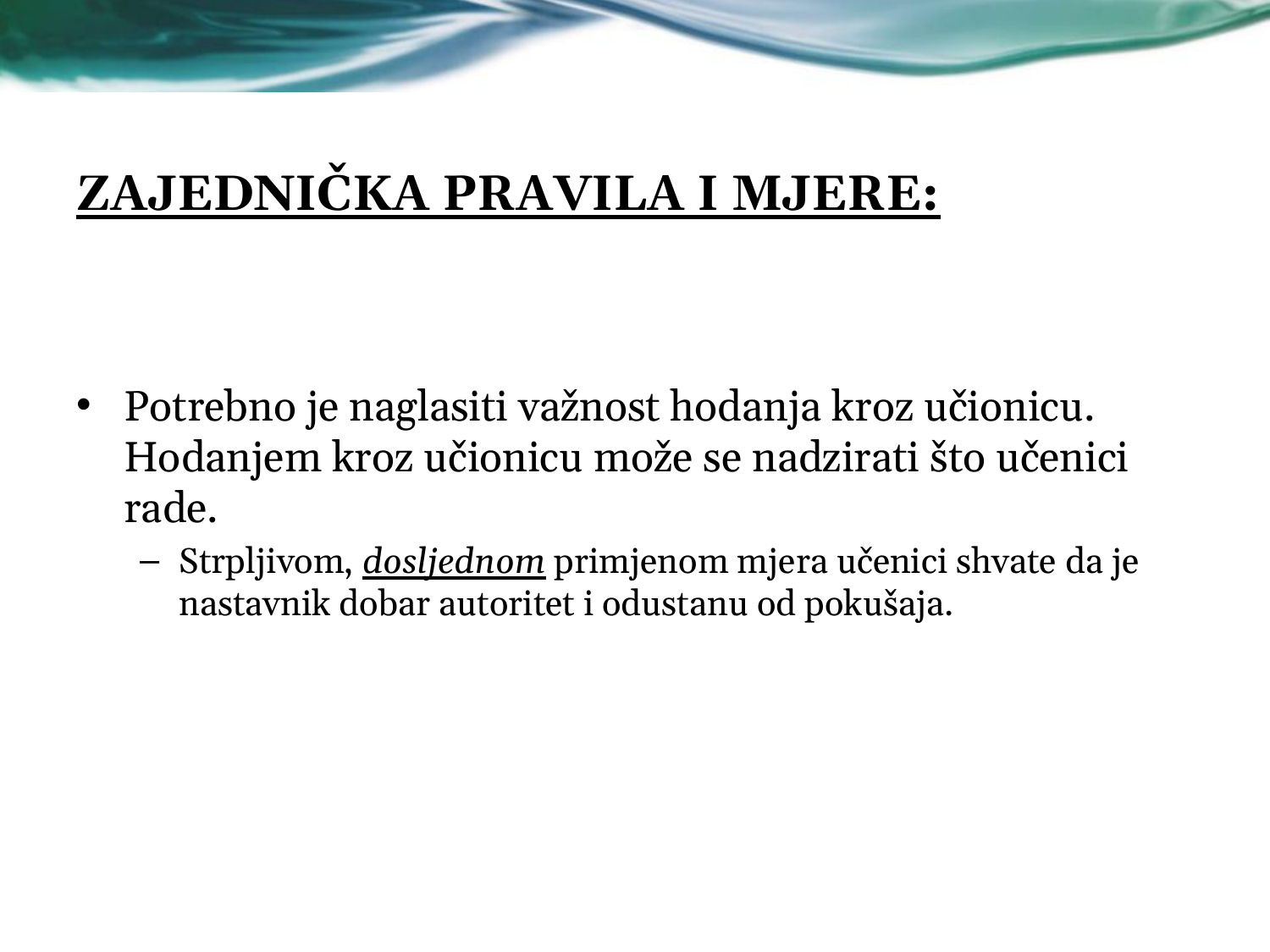

# ZAJEDNIČKA PRAVILA I MJERE:

Potrebno je naglasiti važnost hodanja kroz učionicu. Hodanjem kroz učionicu može se nadzirati što učenici rade.
Strpljivom, dosljednom primjenom mjera učenici shvate da je nastavnik dobar autoritet i odustanu od pokušaja.